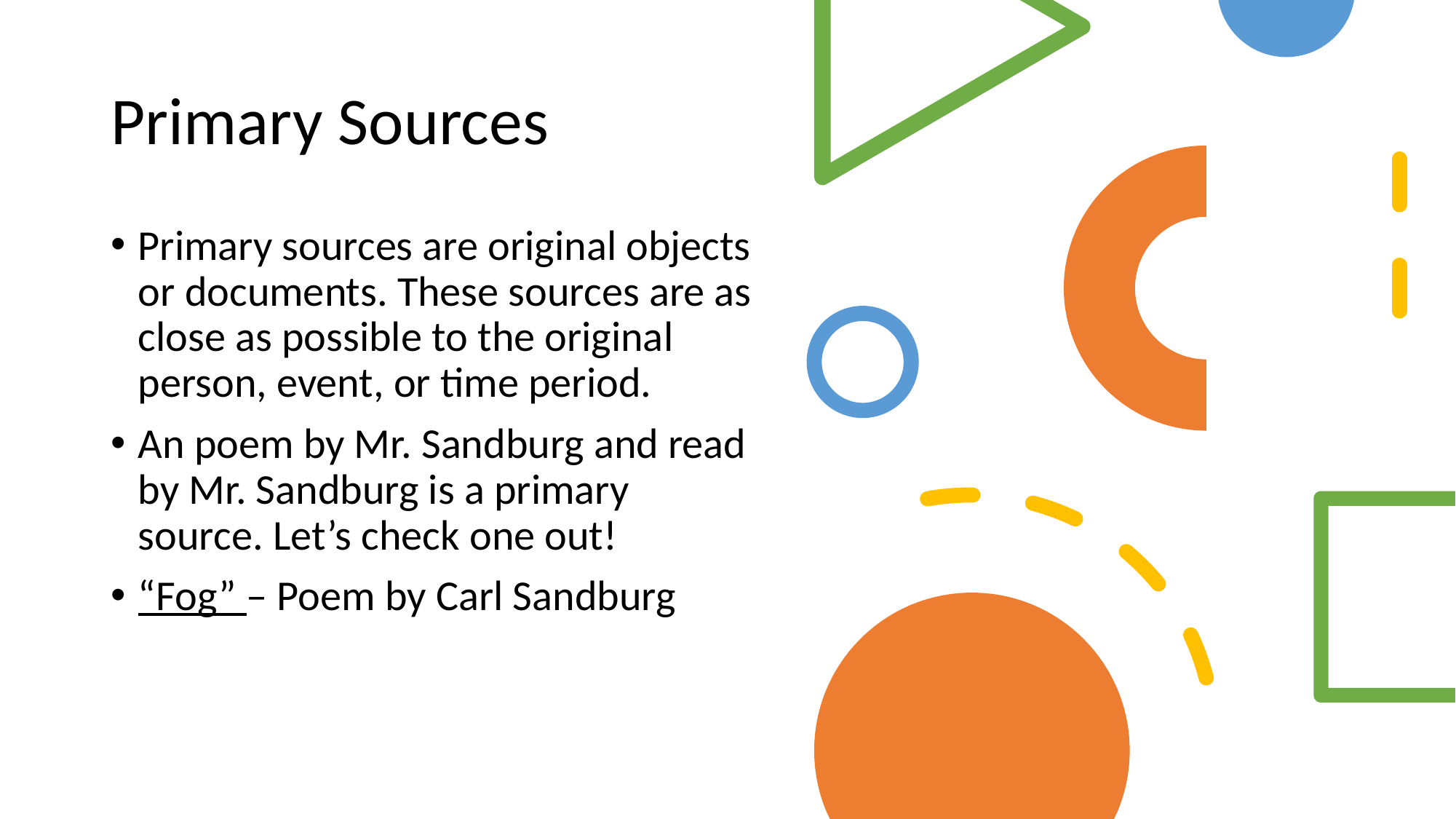

# Primary Sources

Primary sources are original objects or documents. These sources are as close as possible to the original person, event, or time period.
An poem by Mr. Sandburg and read by Mr. Sandburg is a primary source. Let’s check one out!
“Fog” – Poem by Carl Sandburg